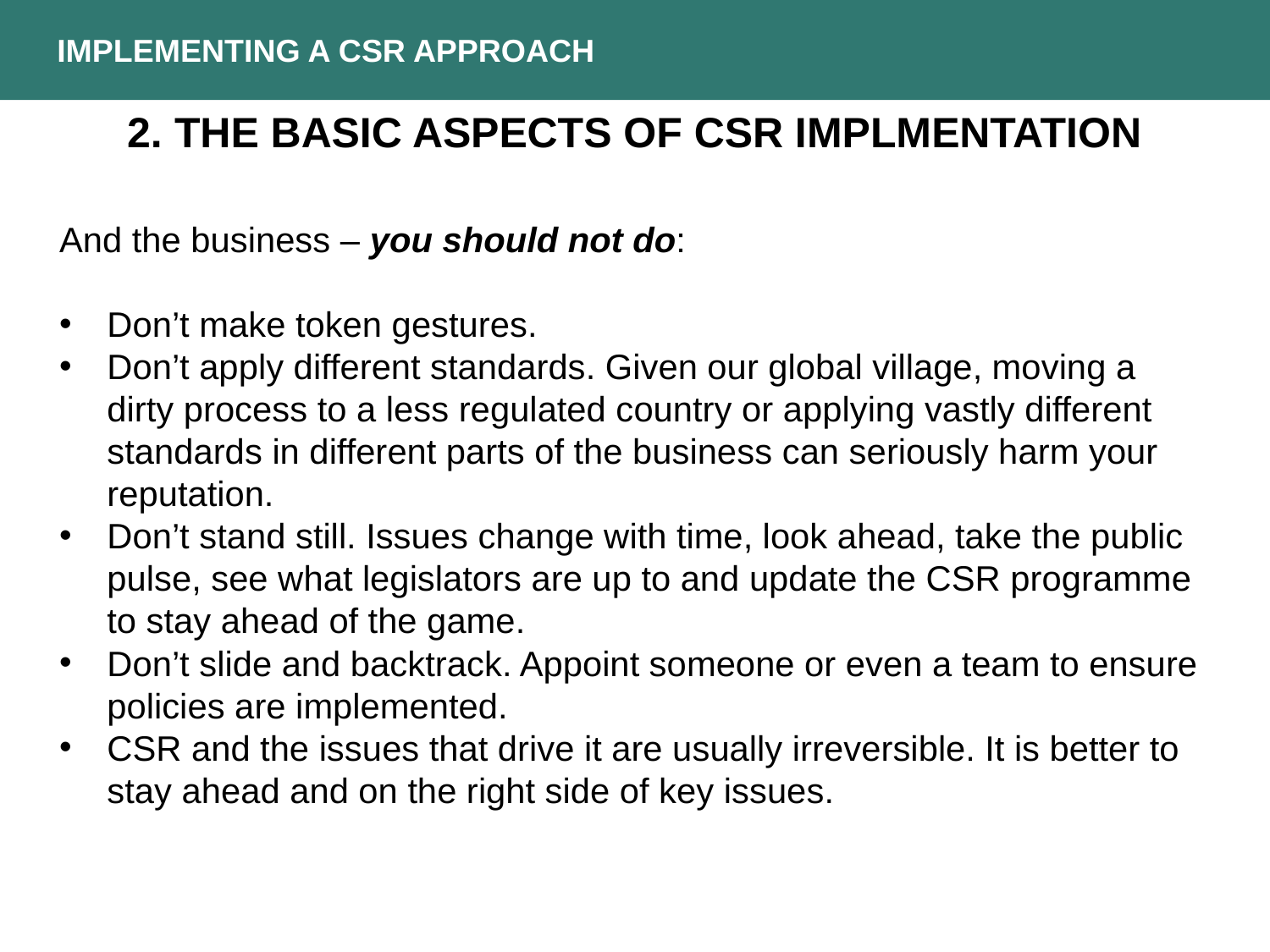

IMPLEMENTING A CSR APPROACH

2. The basic aspects of CSR implmentation
And the business – you should not do:

Don’t make token gestures.
Don’t apply different standards. Given our global village, moving a dirty process to a less regulated country or applying vastly different standards in different parts of the business can seriously harm your reputation.
Don’t stand still. Issues change with time, look ahead, take the public pulse, see what legislators are up to and update the CSR programme to stay ahead of the game.
Don’t slide and backtrack. Appoint someone or even a team to ensure policies are implemented.
CSR and the issues that drive it are usually irreversible. It is better to stay ahead and on the right side of key issues.